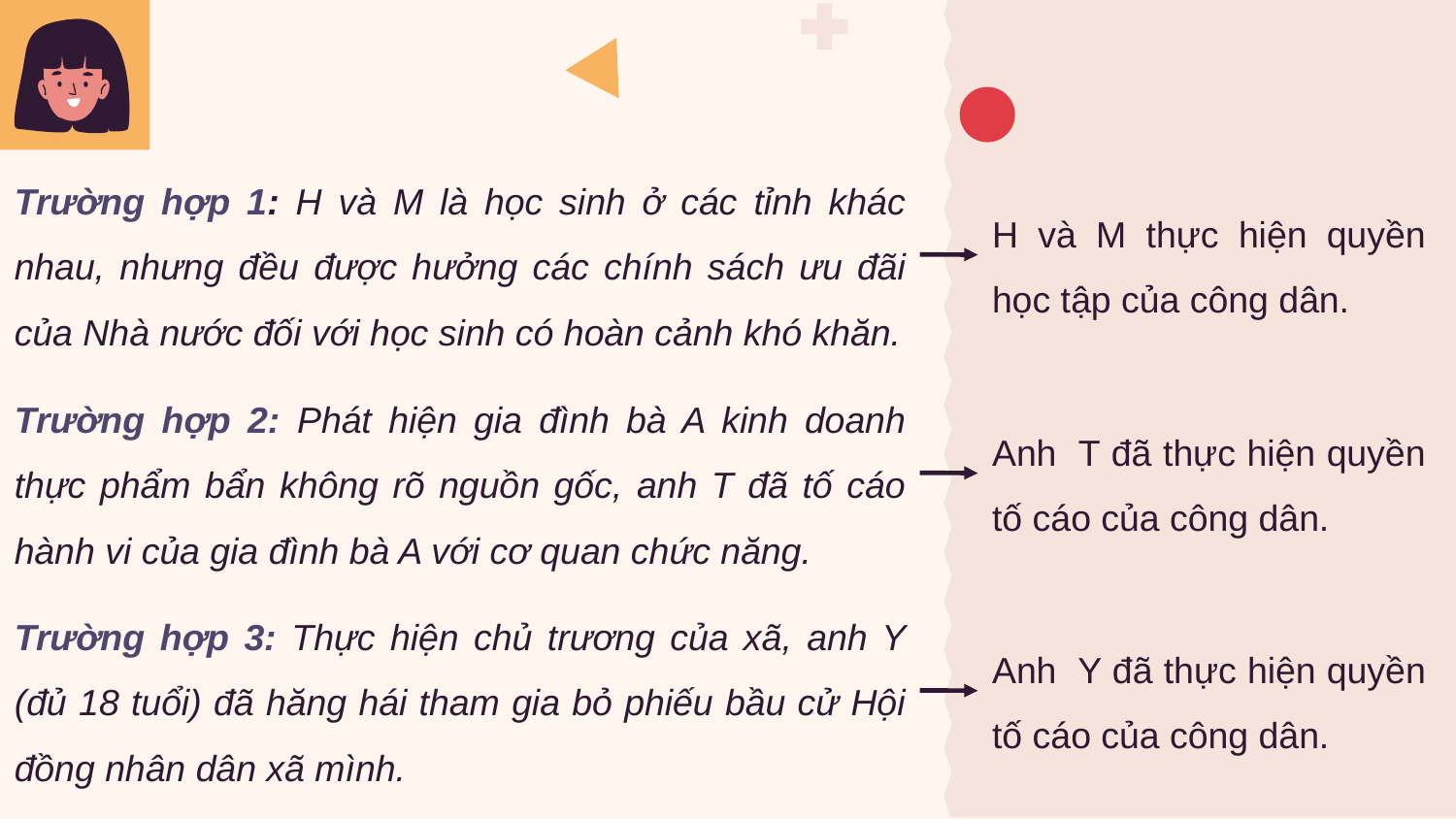

Trường hợp 1: H và M là học sinh ở các tỉnh khác nhau, nhưng đều được hưởng các chính sách ưu đãi của Nhà nước đối với học sinh có hoàn cảnh khó khăn.
H và M thực hiện quyền học tập của công dân.
Trường hợp 2: Phát hiện gia đình bà A kinh doanh thực phẩm bẩn không rõ nguồn gốc, anh T đã tố cáo hành vi của gia đình bà A với cơ quan chức năng.
Anh  T đã thực hiện quyền tố cáo của công dân.
Trường hợp 3: Thực hiện chủ trương của xã, anh Y (đủ 18 tuổi) đã hăng hái tham gia bỏ phiếu bầu cử Hội đồng nhân dân xã mình.
Anh  Y đã thực hiện quyền tố cáo của công dân.